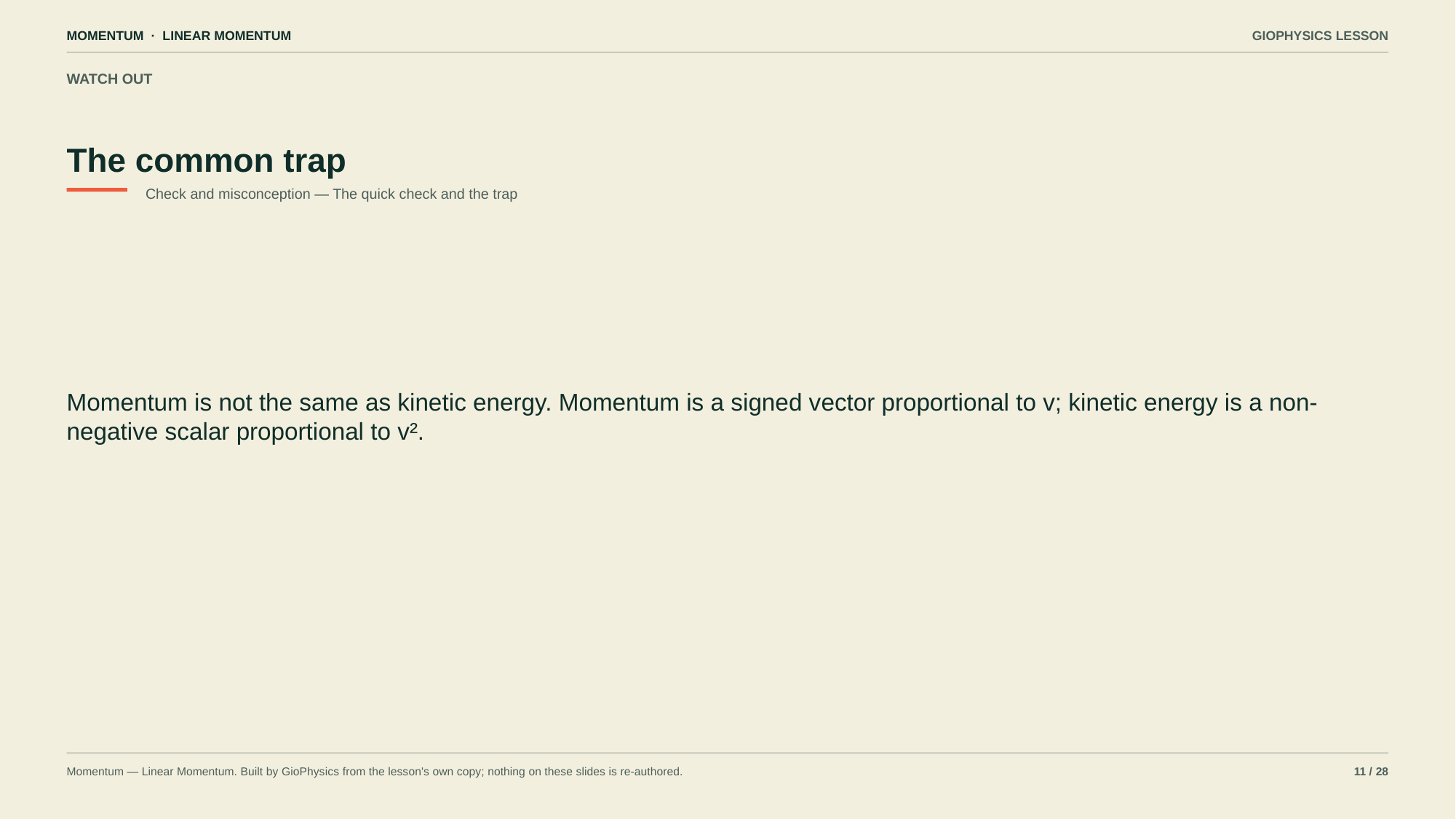

MOMENTUM  ·  LINEAR MOMENTUM
GIOPHYSICS LESSON

WATCH OUT
The common trap
Check and misconception — The quick check and the trap

Momentum is not the same as kinetic energy. Momentum is a signed vector proportional to v; kinetic energy is a non-negative scalar proportional to v².

Momentum — Linear Momentum. Built by GioPhysics from the lesson's own copy; nothing on these slides is re-authored.
11 / 28